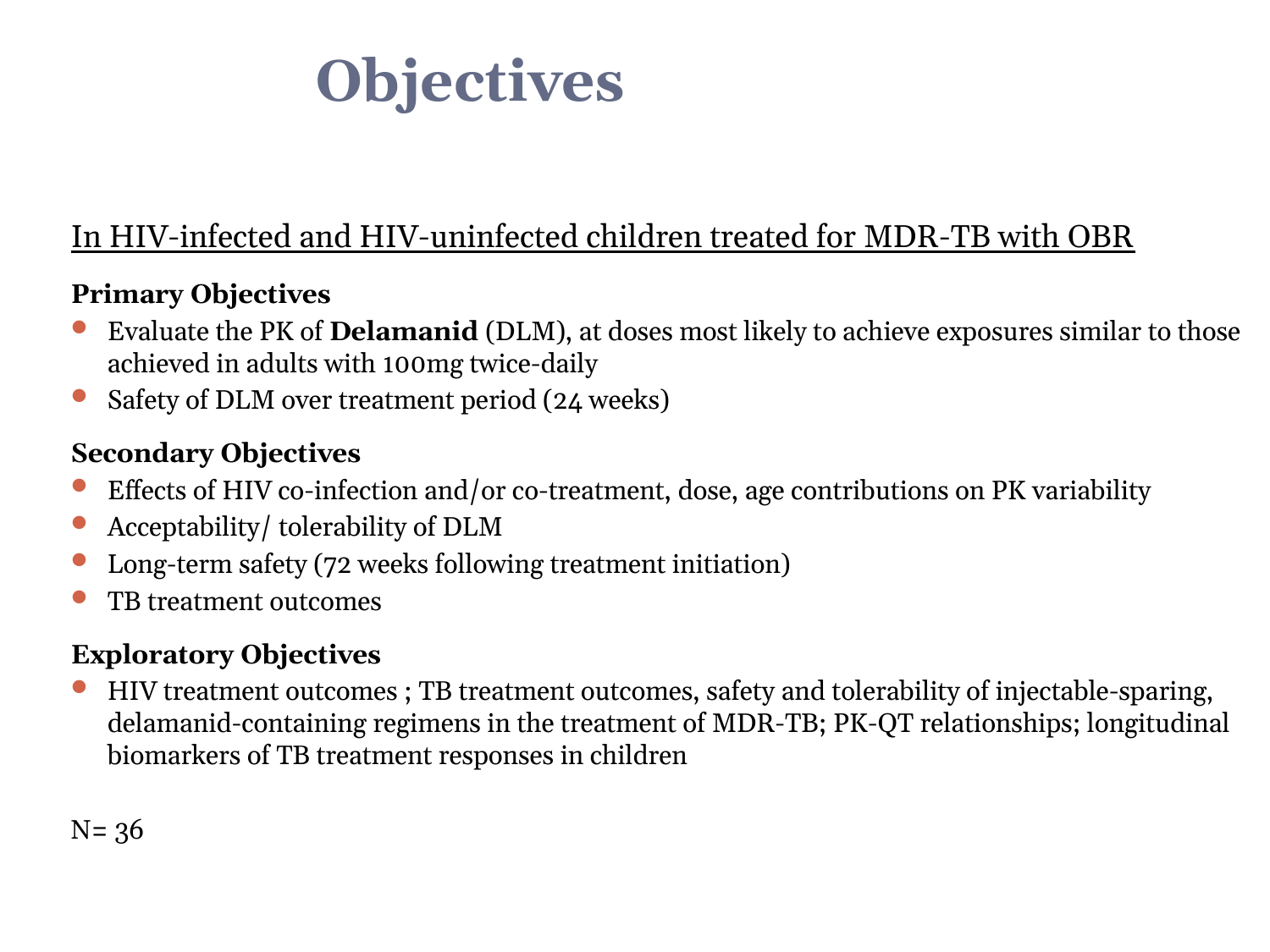

# Objectives
In HIV-infected and HIV-uninfected children treated for MDR-TB with OBR

Primary Objectives
Evaluate the PK of Delamanid (DLM), at doses most likely to achieve exposures similar to those achieved in adults with 100mg twice-daily
Safety of DLM over treatment period (24 weeks)

Secondary Objectives
Effects of HIV co-infection and/or co-treatment, dose, age contributions on PK variability
Acceptability/ tolerability of DLM
Long-term safety (72 weeks following treatment initiation)
TB treatment outcomes

Exploratory Objectives
HIV treatment outcomes ; TB treatment outcomes, safety and tolerability of injectable-sparing, delamanid-containing regimens in the treatment of MDR-TB; PK-QT relationships; longitudinal biomarkers of TB treatment responses in children

N= 36